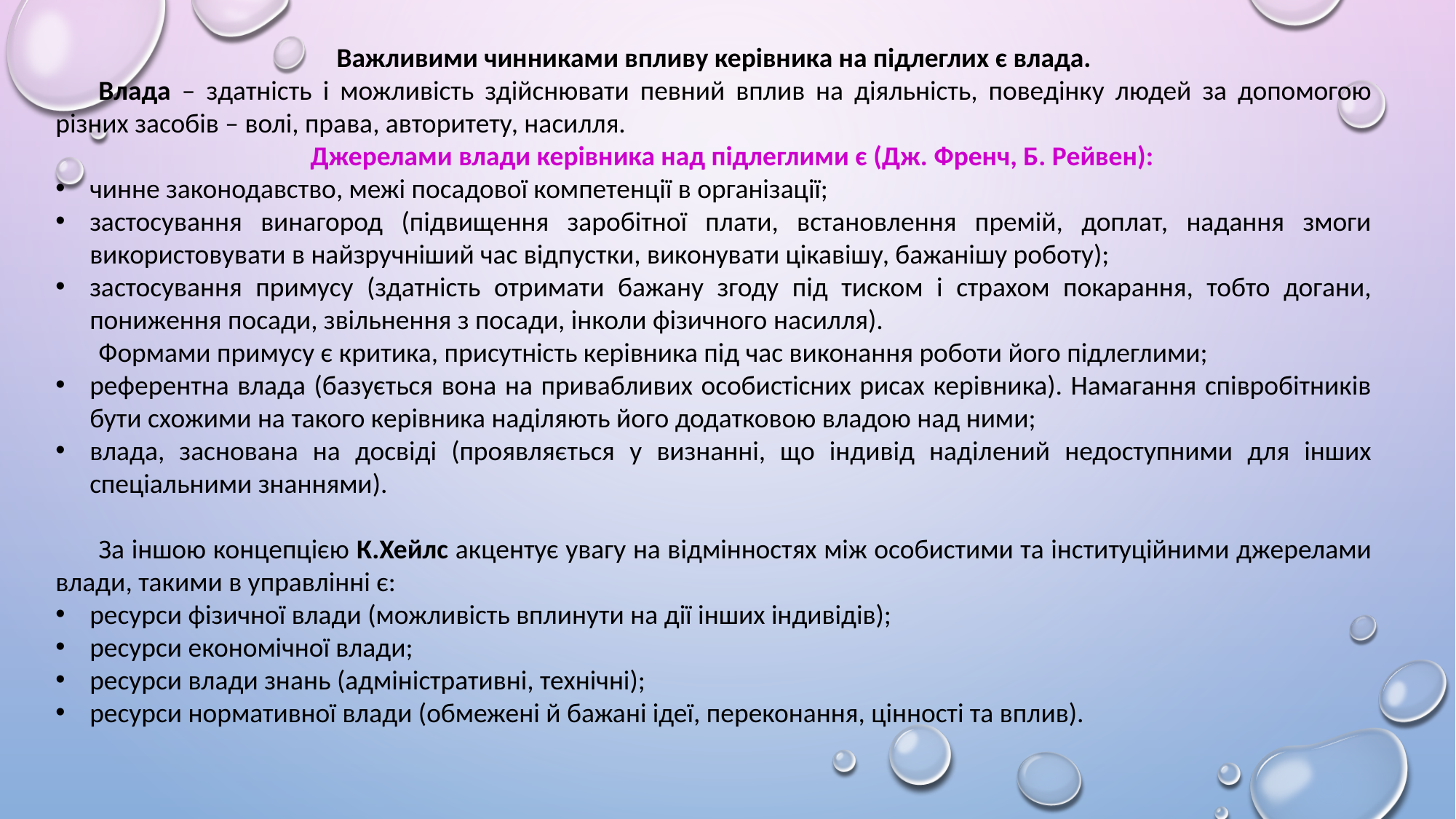

Важливими чинниками впливу керівника на підлеглих є влада.
Влада – здатність і можливість здійснювати певний вплив на діяльність, поведінку людей за допомогою різних засобів – волі, права, авторитету, насилля.
Джерелами влади керівника над підлеглими є (Дж. Френч, Б. Рейвен):
чинне законодавство, межі посадової компетенції в організації;
застосування винагород (підвищення заробітної плати, встановлення премій, доплат, надання змоги використовувати в найзручніший час відпустки, виконувати цікавішу, бажанішу роботу);
застосування примусу (здатність отримати бажану згоду під тиском і страхом покарання, тобто догани, пониження посади, звільнення з посади, інколи фізичного насилля).
Формами примусу є критика, присутність керівника під час виконання роботи його підлеглими;
референтна влада (базується вона на привабливих особистісних рисах керівника). Намагання співробітників бути схожими на такого керівника наділяють його додатковою владою над ними;
влада, заснована на досвіді (проявляється у визнанні, що індивід наділений недоступними для інших спеціальними знаннями).

За іншою концепцією К.Хейлс акцентує увагу на відмінностях між особистими та інституційними джерелами влади, такими в управлінні є:
ресурси фізичної влади (можливість вплинути на дії інших індивідів);
ресурси економічної влади;
ресурси влади знань (адміністративні, технічні);
ресурси нормативної влади (обмежені й бажані ідеї, переконання, цінності та вплив).